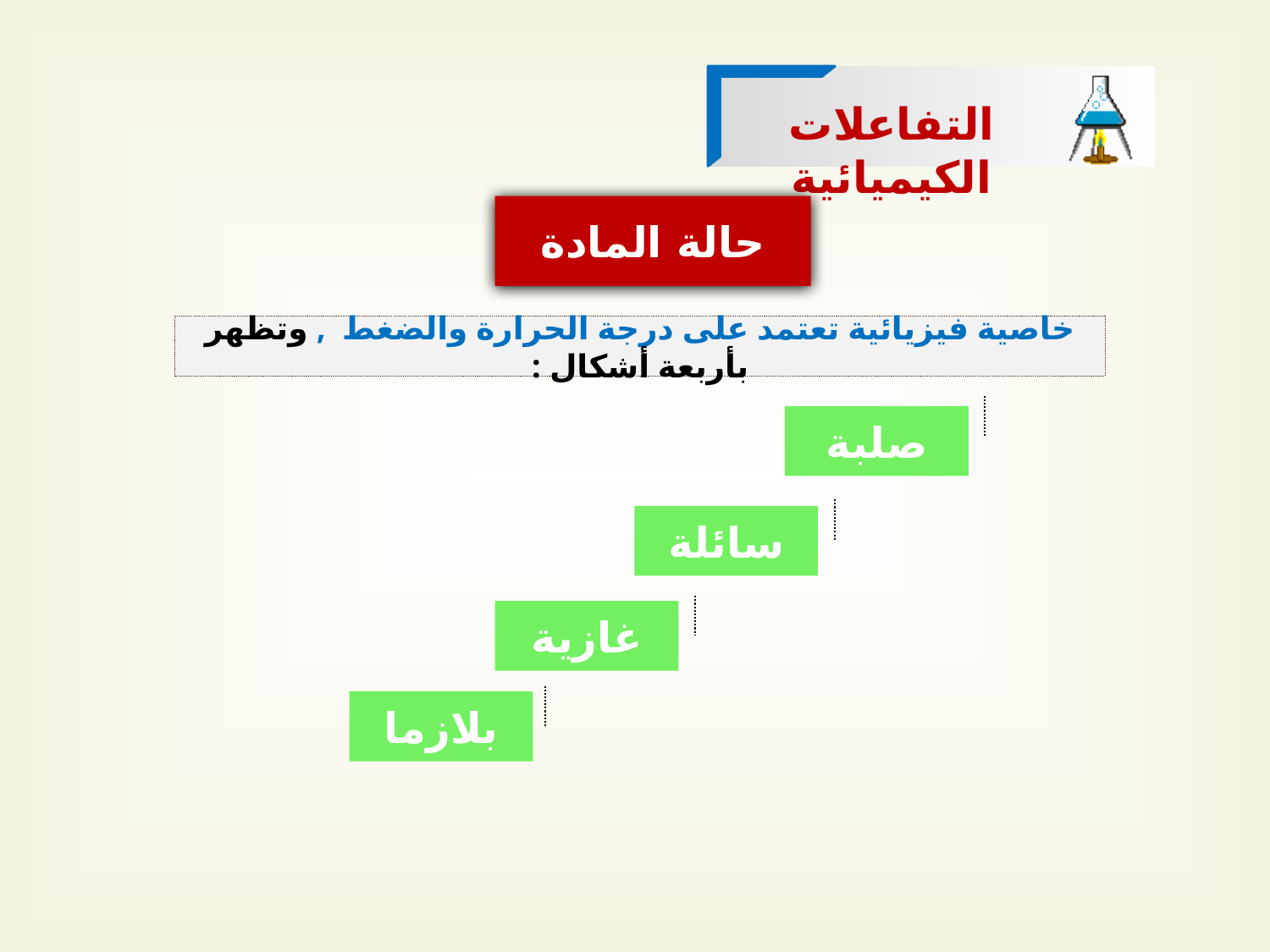

التفاعلات الكيميائية
حالة المادة
خاصية فيزيائية تعتمد على درجة الحرارة والضغط  , وتظهر بأربعة أشكال :
صلبة
سائلة
غازية
بلازما